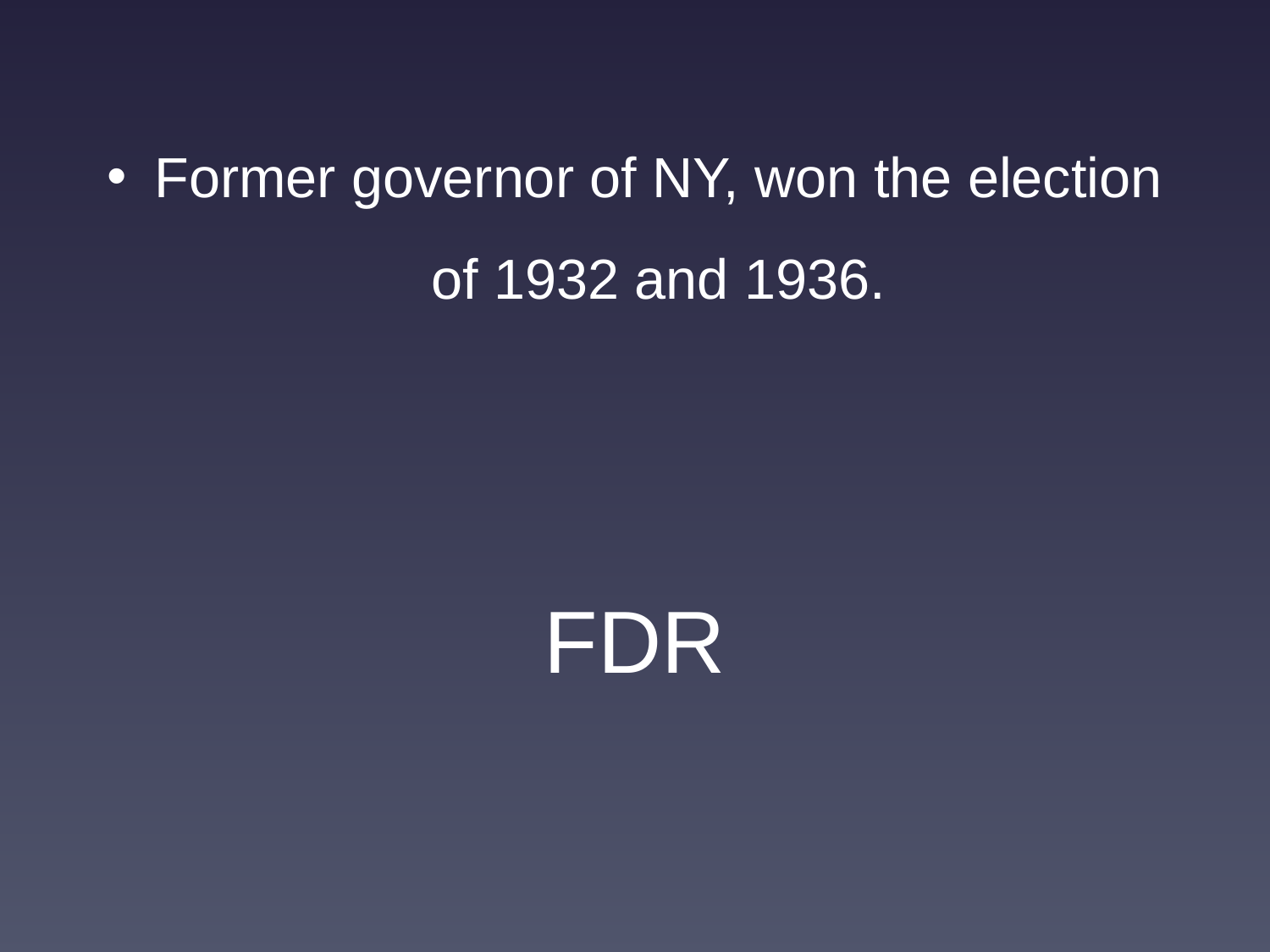

Former governor of NY, won the election of 1932 and 1936.
# FDR